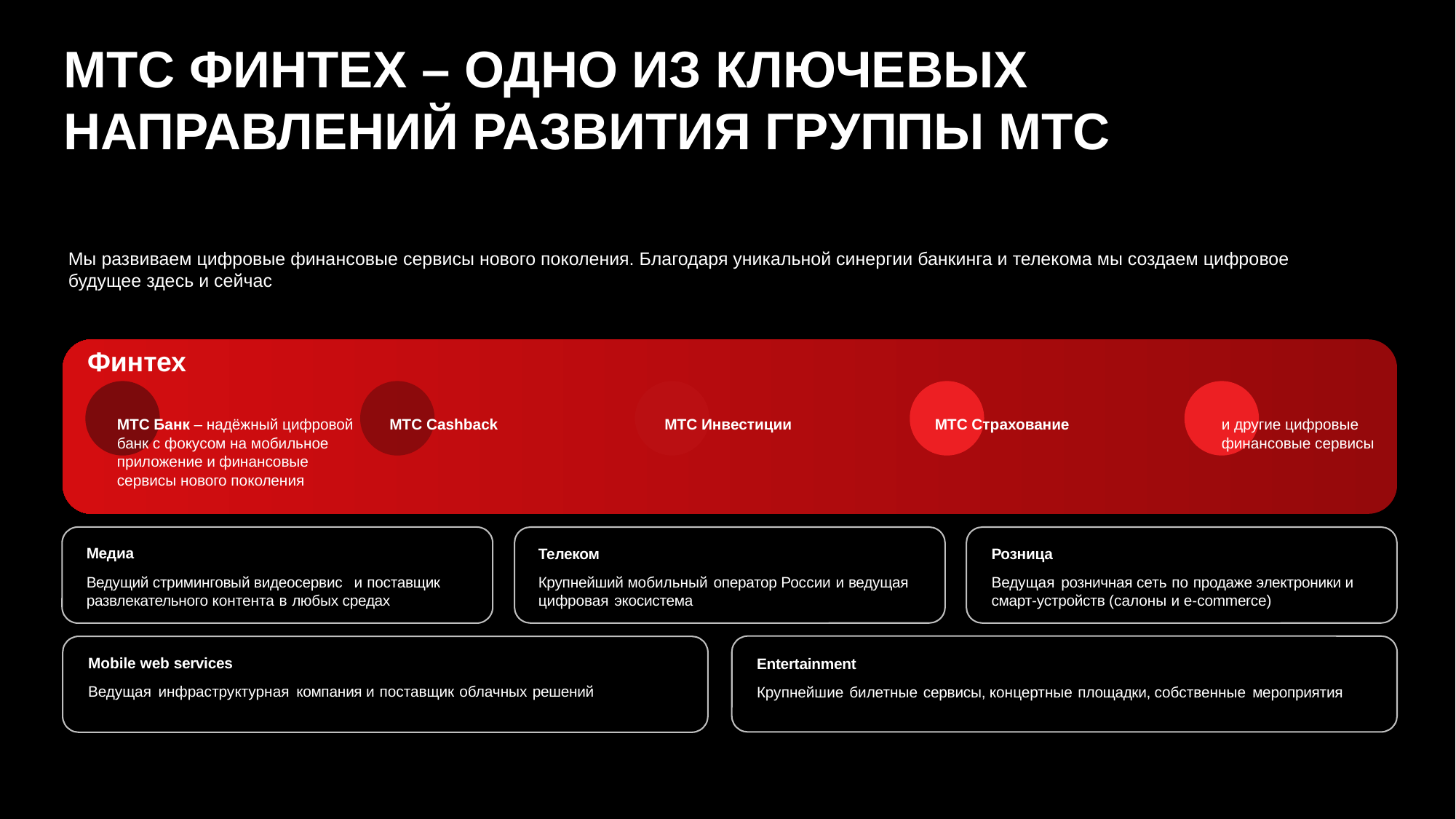

МТС ФИНТЕХ – ОДНО ИЗ КЛЮЧЕВЫХ НАПРАВЛЕНИЙ РАЗВИТИЯ ГРУППЫ МТС
Мы развиваем цифровые финансовые сервисы нового поколения. Благодаря уникальной синергии банкинга и телекома мы создаем цифровое будущее здесь и сейчас
Финтех

МТС Банк – надёжный цифровой банк с фокусом на мобильное приложение и финансовые сервисы нового поколения
МТС Cashback
МТС Инвестиции
МТС Страхование
и другие цифровые финансовые сервисы
Медиа
Ведущий стриминговый видеосервис и поставщик развлекательного контента в любых средах
Телеком
Крупнейший мобильный оператор России и ведущая цифровая экосистема
Розница
Ведущая розничная сеть по продаже электроники и смарт-устройств (салоны и e-commerce)

Mobile web services
Ведущая инфраструктурная компания и поставщик облачных решений

Entertainment
Крупнейшие билетные сервисы, концертные площадки, собственные мероприятия